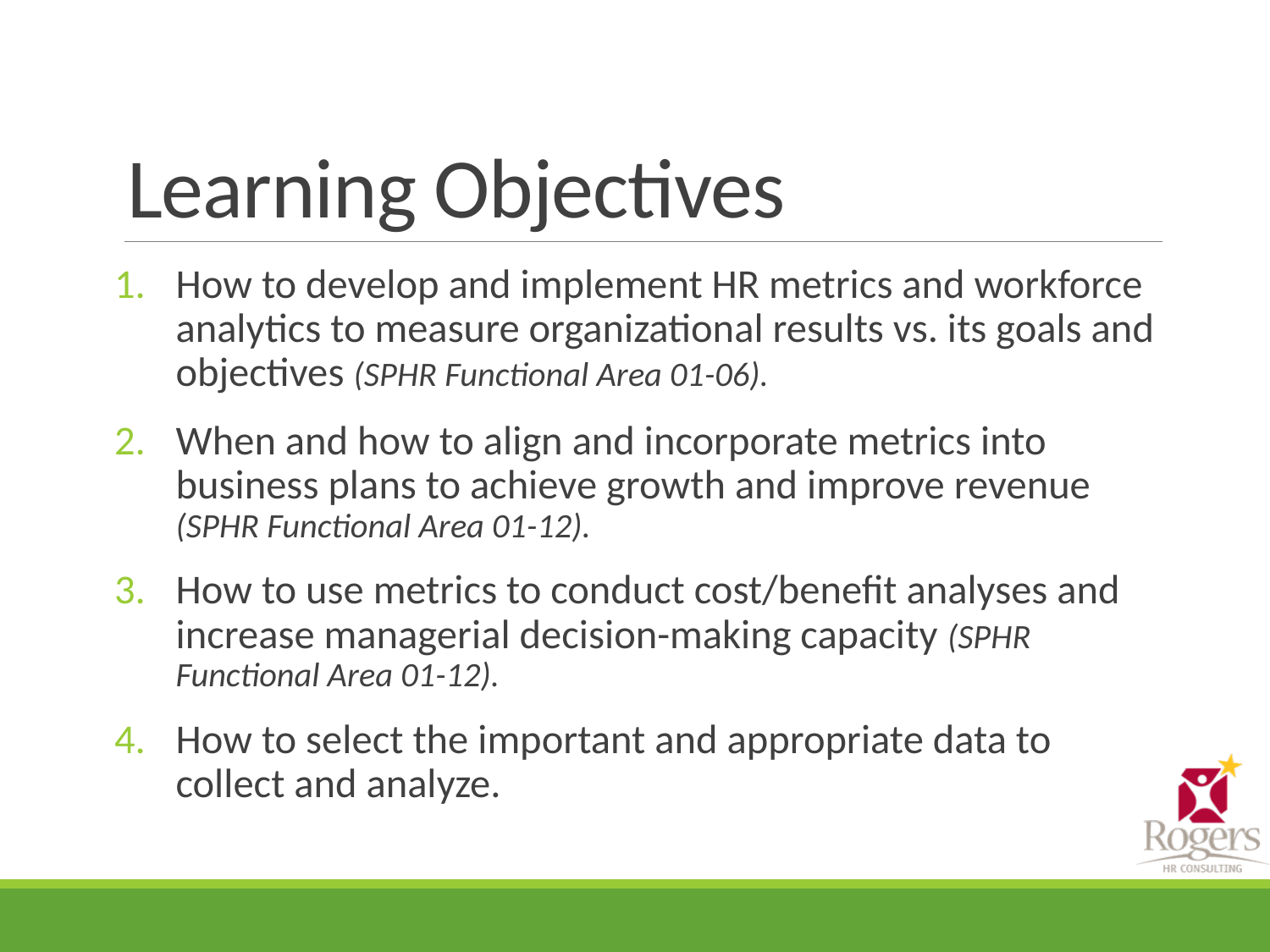

# Learning Objectives
How to develop and implement HR metrics and workforce analytics to measure organizational results vs. its goals and objectives (SPHR Functional Area 01-06).
When and how to align and incorporate metrics into business plans to achieve growth and improve revenue (SPHR Functional Area 01-12).
How to use metrics to conduct cost/benefit analyses and increase managerial decision-making capacity (SPHR Functional Area 01-12).
How to select the important and appropriate data to collect and analyze.